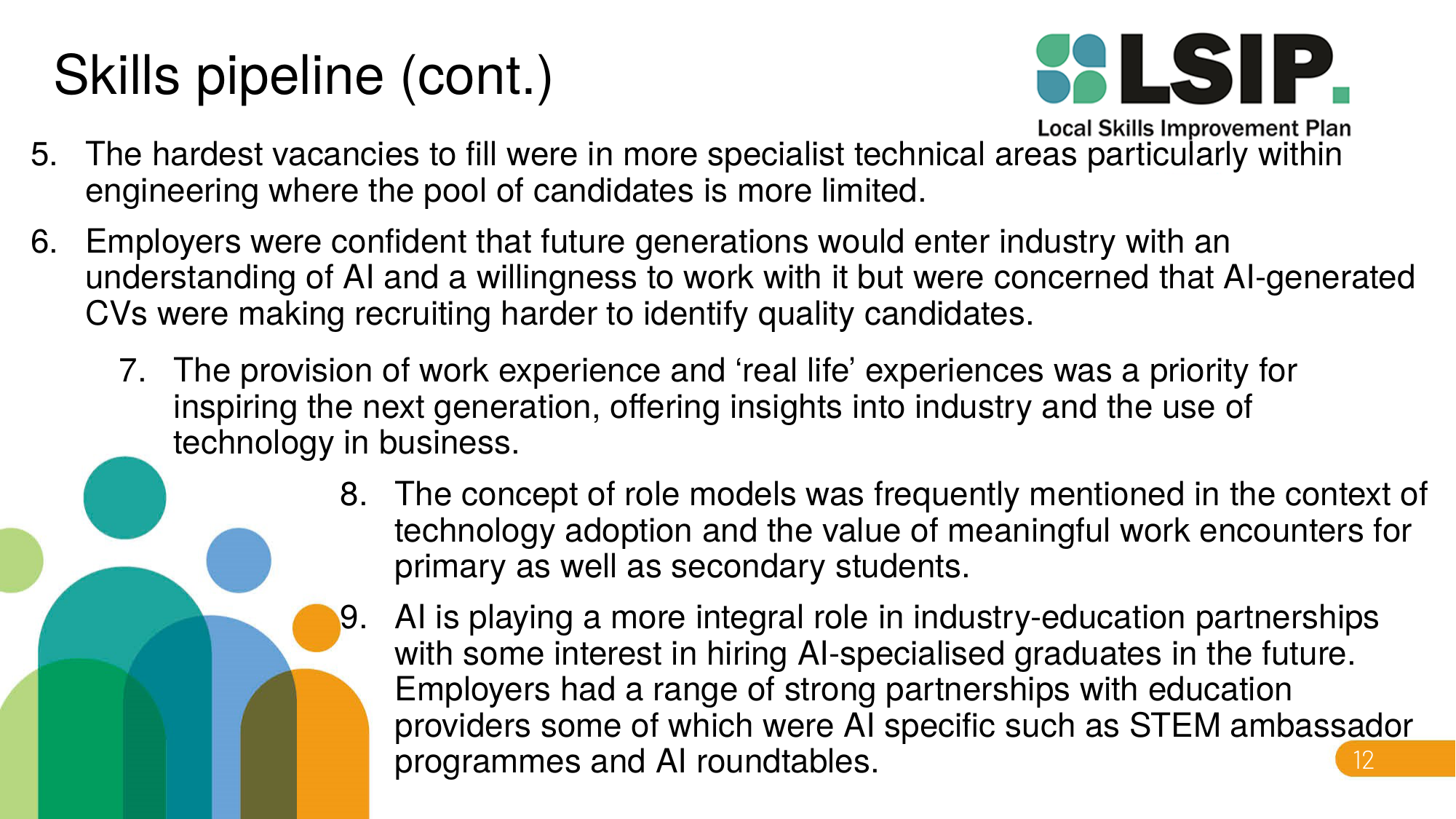

# Skills pipeline (cont.)
The hardest vacancies to fill were in more specialist technical areas particularly within engineering where the pool of candidates is more limited.
Employers were confident that future generations would enter industry with an understanding of AI and a willingness to work with it but were concerned that AI-generated CVs were making recruiting harder to identify quality candidates.
The provision of work experience and ‘real life’ experiences was a priority for inspiring the next generation, offering insights into industry and the use of technology in business.
The concept of role models was frequently mentioned in the context of technology adoption and the value of meaningful work encounters for primary as well as secondary students.
AI is playing a more integral role in industry-education partnerships with some interest in hiring AI-specialised graduates in the future. Employers had a range of strong partnerships with education providers some of which were AI specific such as STEM ambassador programmes and AI roundtables.
12